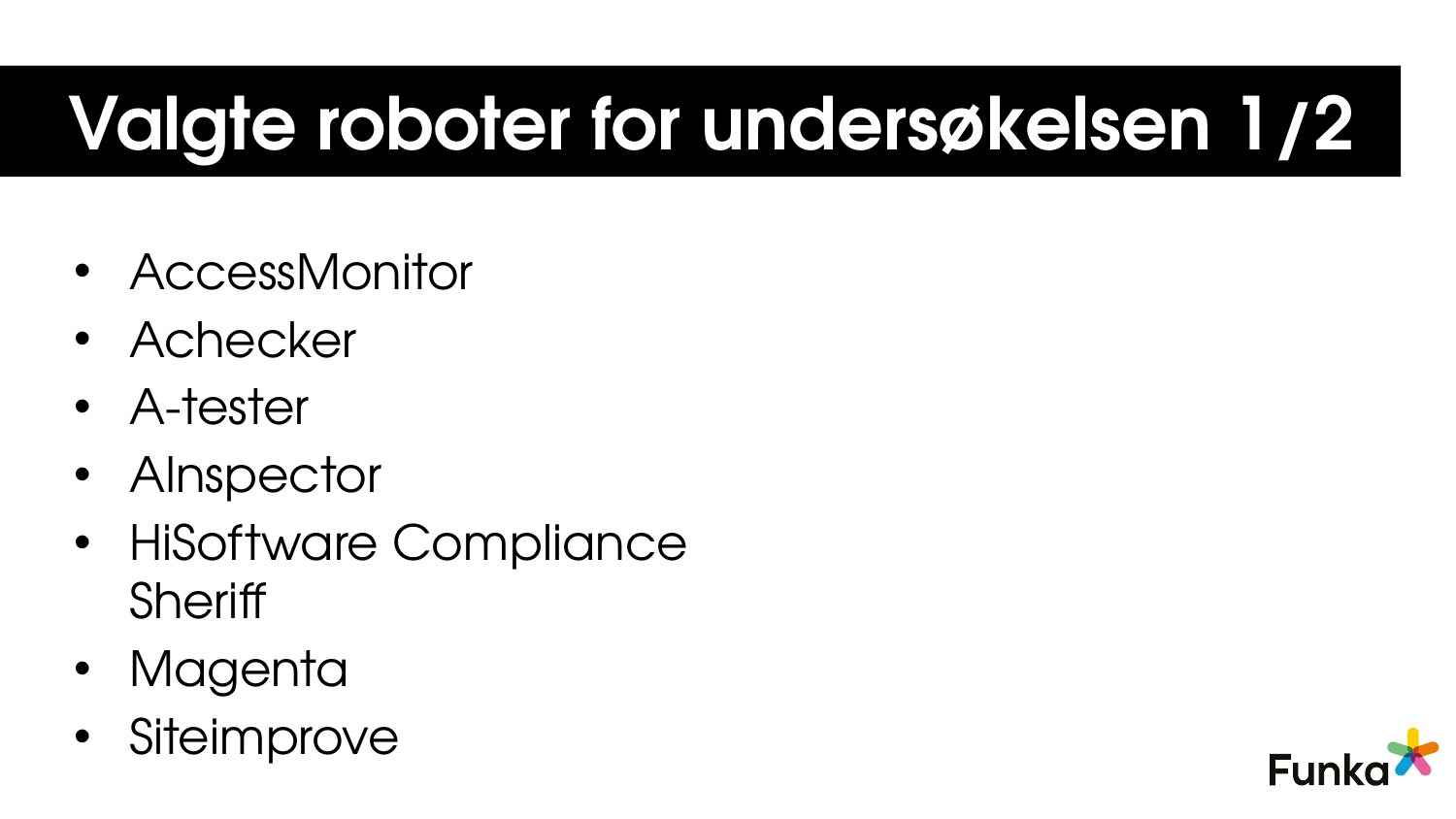

# Valgte roboter for undersøkelsen 1/2
AccessMonitor
Achecker
A-tester
AInspector
HiSoftware Compliance Sheriff
Magenta
Siteimprove